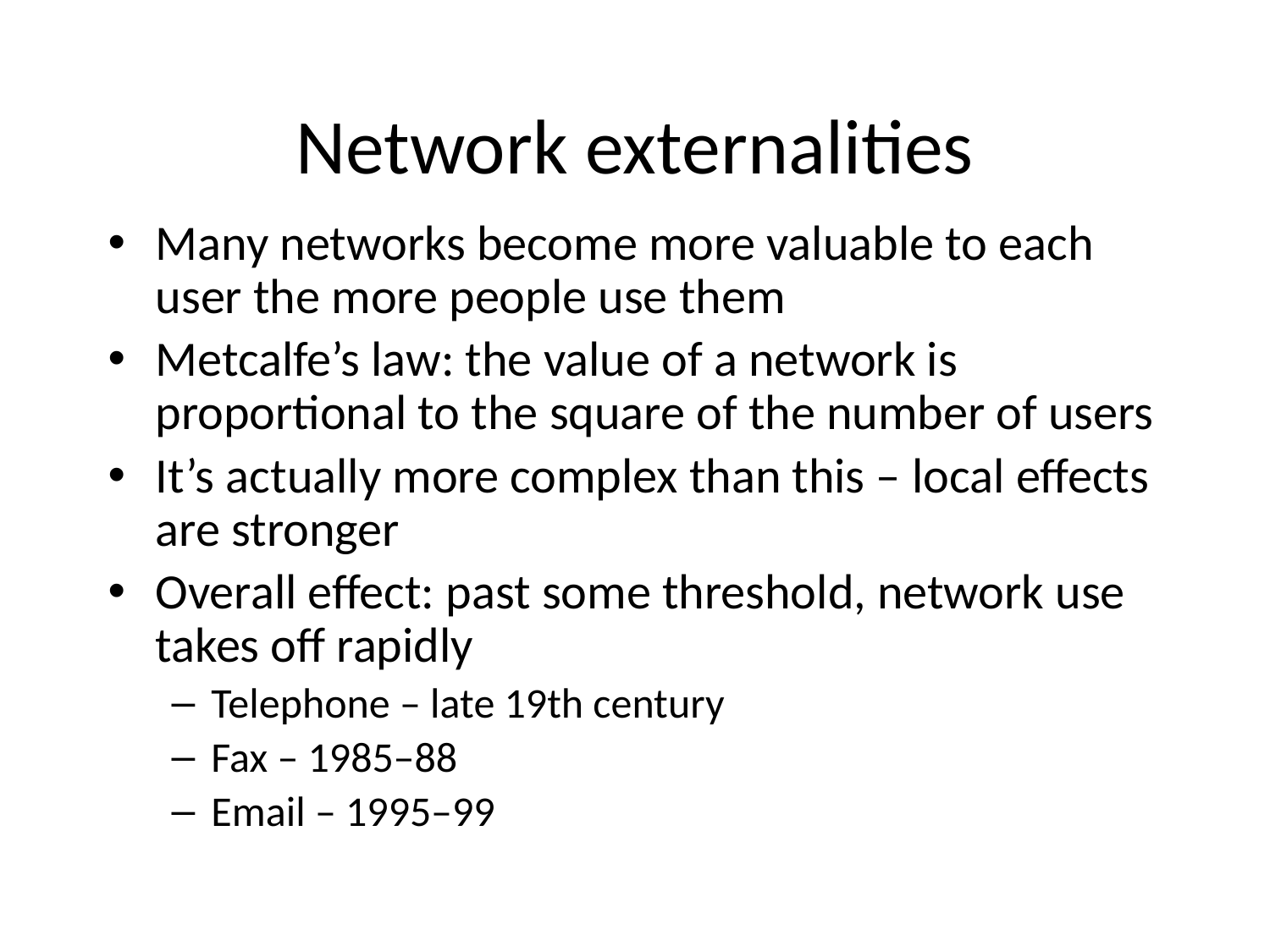

# Network externalities
Many networks become more valuable to each user the more people use them
Metcalfe’s law: the value of a network is proportional to the square of the number of users
It’s actually more complex than this – local effects are stronger
Overall effect: past some threshold, network use takes off rapidly
Telephone – late 19th century
Fax – 1985–88
Email – 1995–99